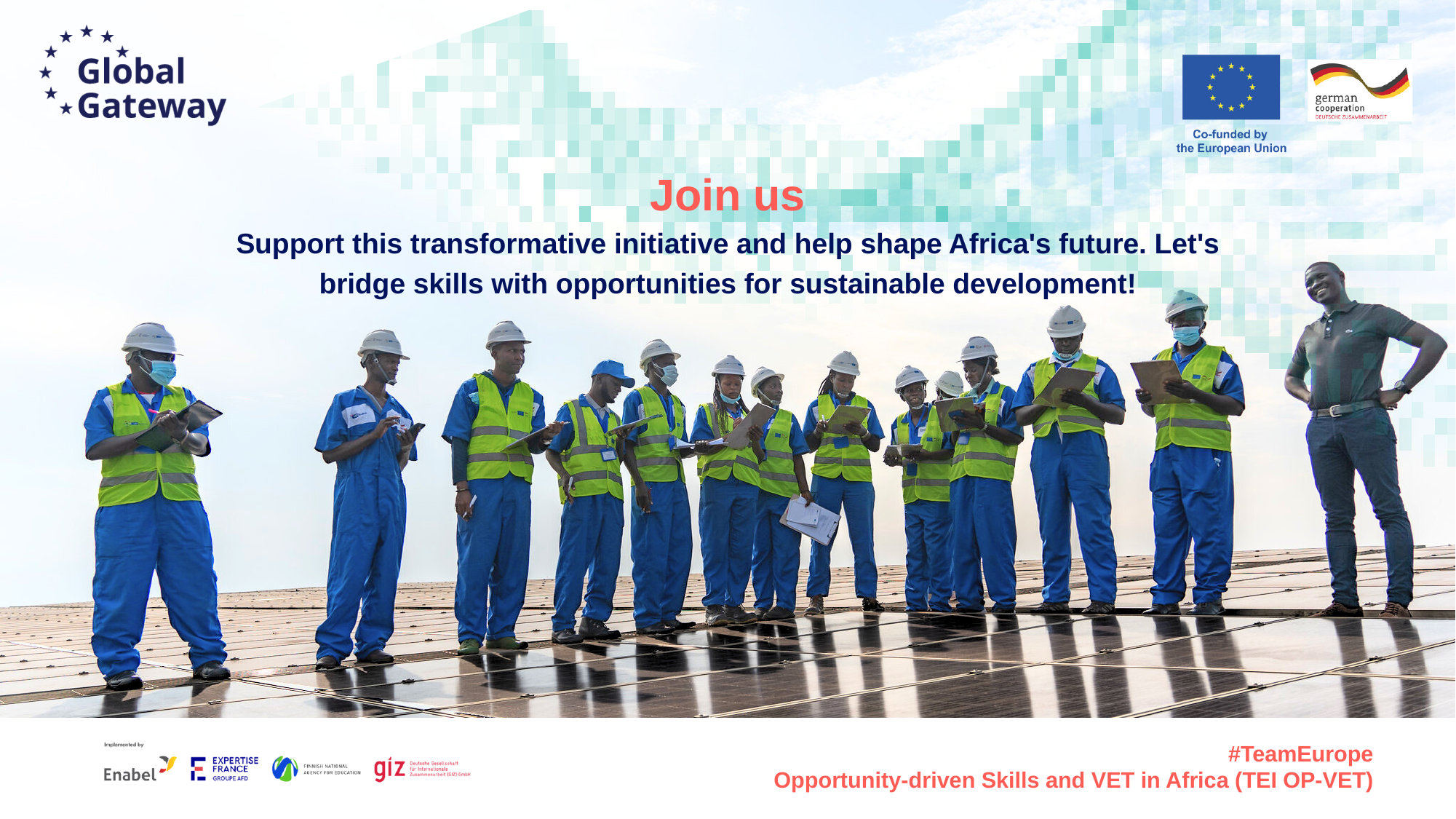

Join us
Support this transformative initiative and help shape Africa's future. Let's bridge skills with opportunities for sustainable development!

#TeamEurope
Opportunity-driven Skills and VET in Africa (TEI OP-VET)